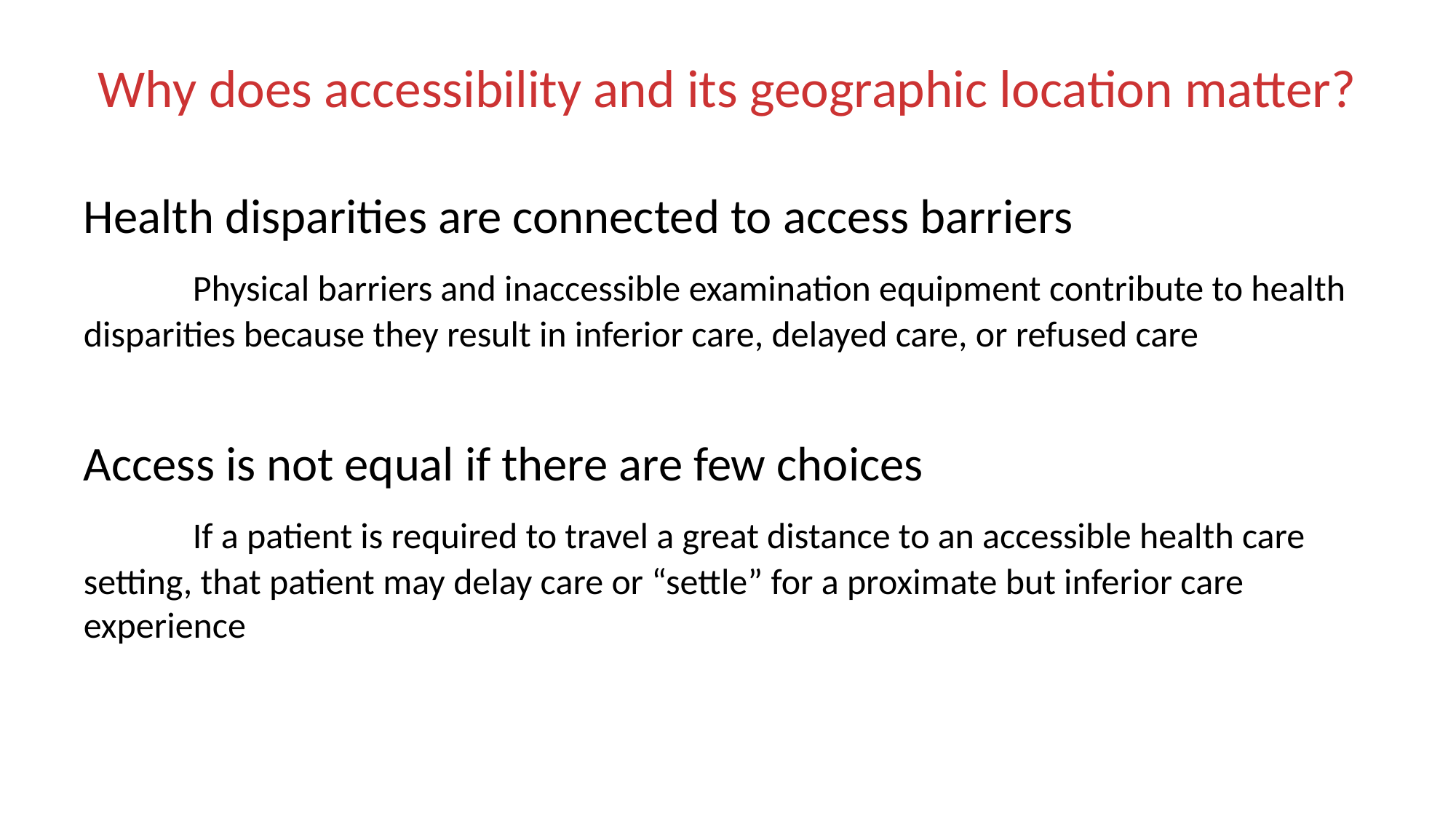

# Why does accessibility and its geographic location matter?
Health disparities are connected to access barriers
	Physical barriers and inaccessible examination equipment contribute to health disparities because they result in inferior care, delayed care, or refused care

Access is not equal if there are few choices
	If a patient is required to travel a great distance to an accessible health care setting, that patient may delay care or “settle” for a proximate but inferior care experience